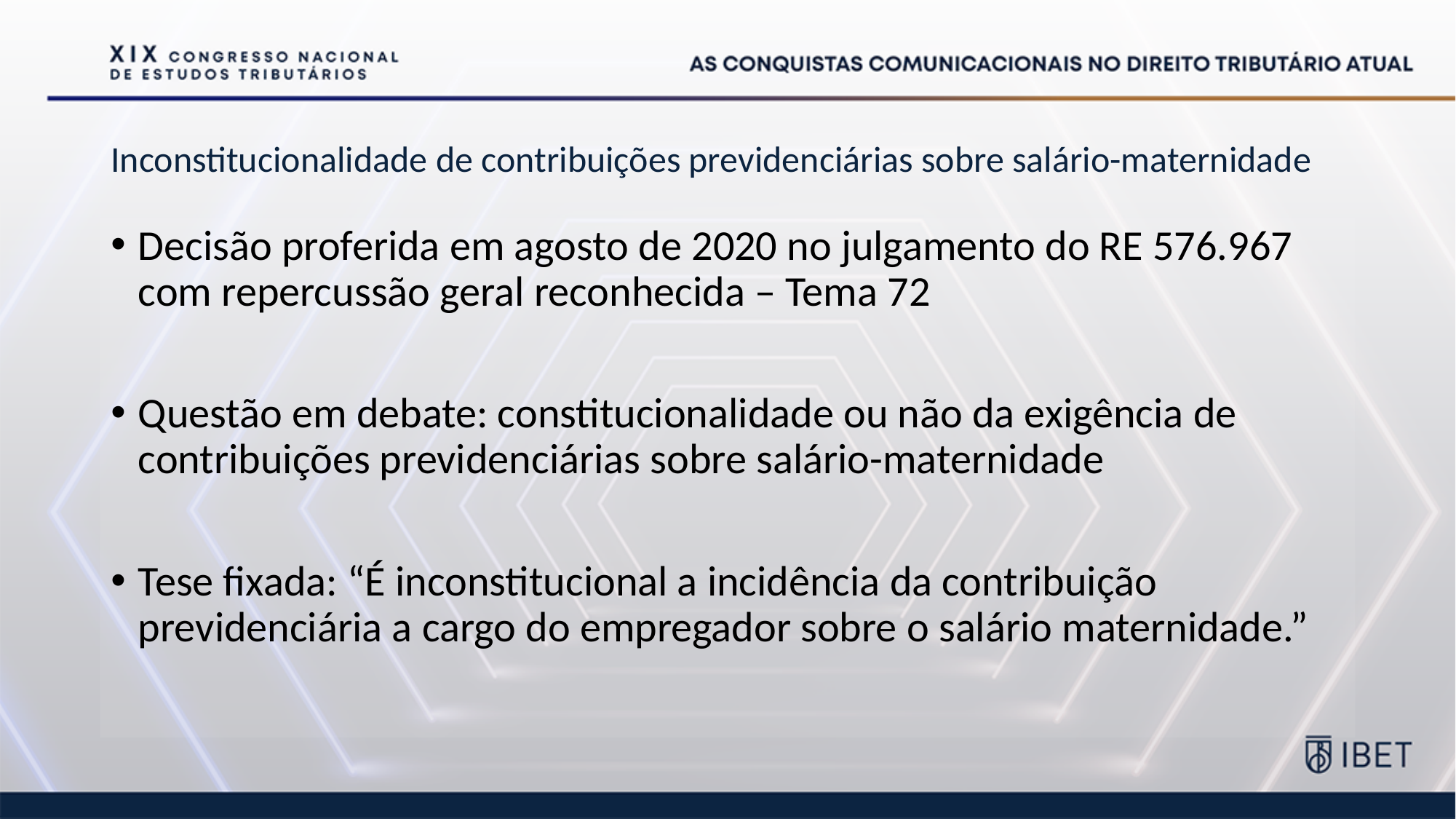

# Inconstitucionalidade de contribuições previdenciárias sobre salário-maternidade
Decisão proferida em agosto de 2020 no julgamento do RE 576.967 com repercussão geral reconhecida – Tema 72

Questão em debate: constitucionalidade ou não da exigência de contribuições previdenciárias sobre salário-maternidade

Tese fixada: “É inconstitucional a incidência da contribuição previdenciária a cargo do empregador sobre o salário maternidade.”